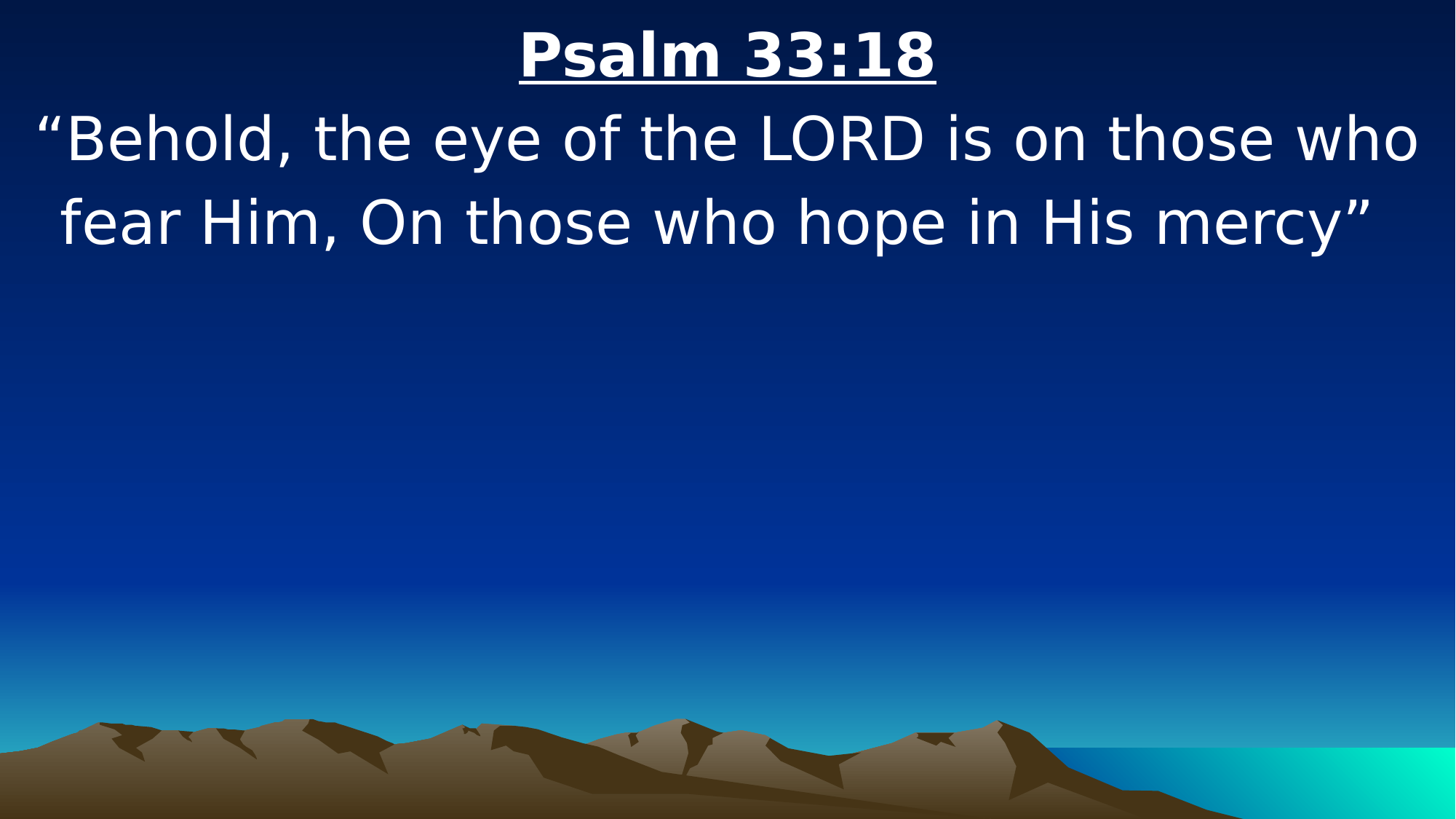

Psalm 33:18
“Behold, the eye of the LORD is on those who fear Him, On those who hope in His mercy”